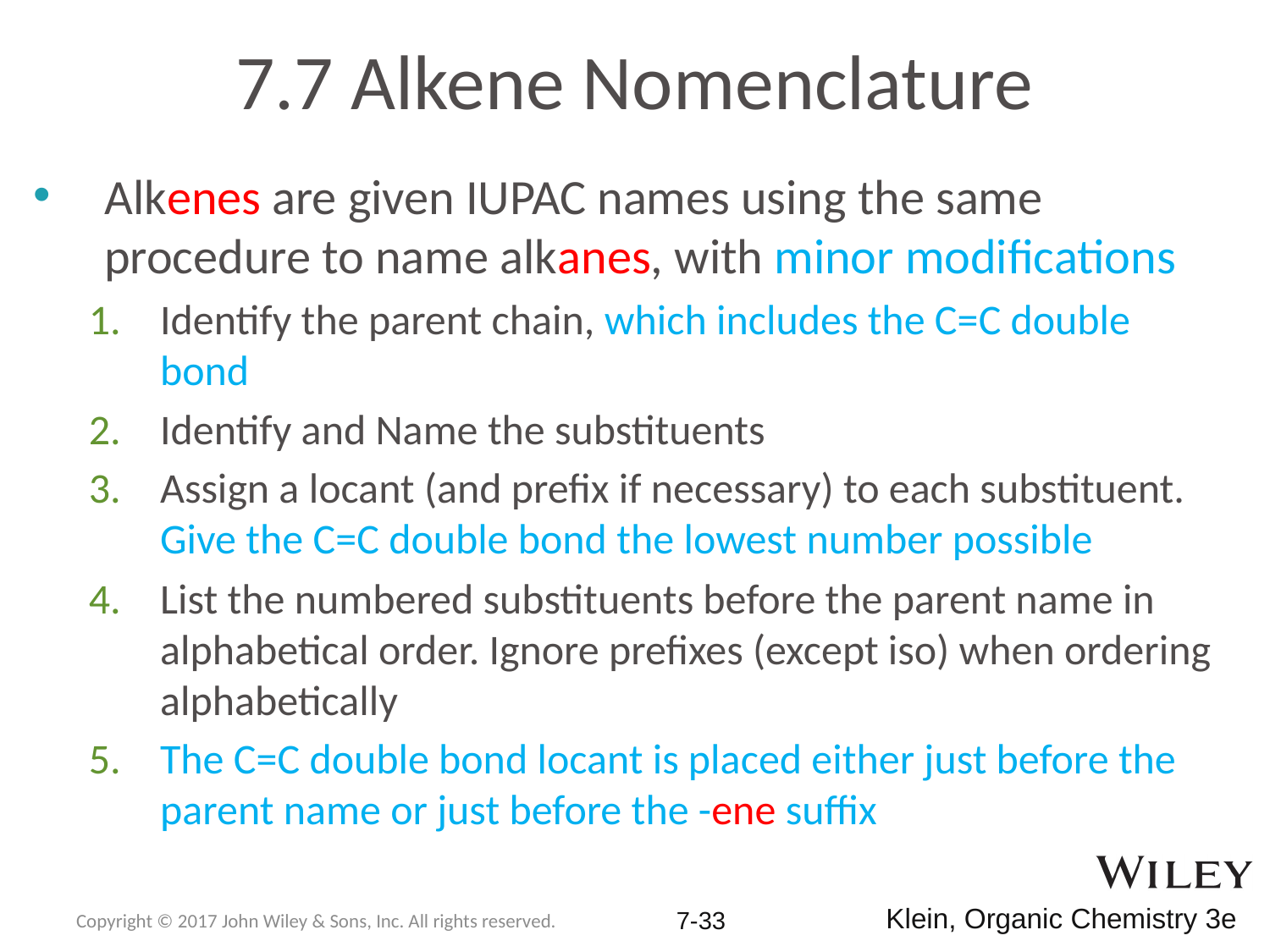

# 7.7 Alkene Nomenclature
Alkenes are given IUPAC names using the same procedure to name alkanes, with minor modifications
Identify the parent chain, which includes the C=C double bond
Identify and Name the substituents
Assign a locant (and prefix if necessary) to each substituent. Give the C=C double bond the lowest number possible
List the numbered substituents before the parent name in alphabetical order. Ignore prefixes (except iso) when ordering alphabetically
The C=C double bond locant is placed either just before the parent name or just before the -ene suffix
Copyright © 2017 John Wiley & Sons, Inc. All rights reserved.
7-33
Klein, Organic Chemistry 3e